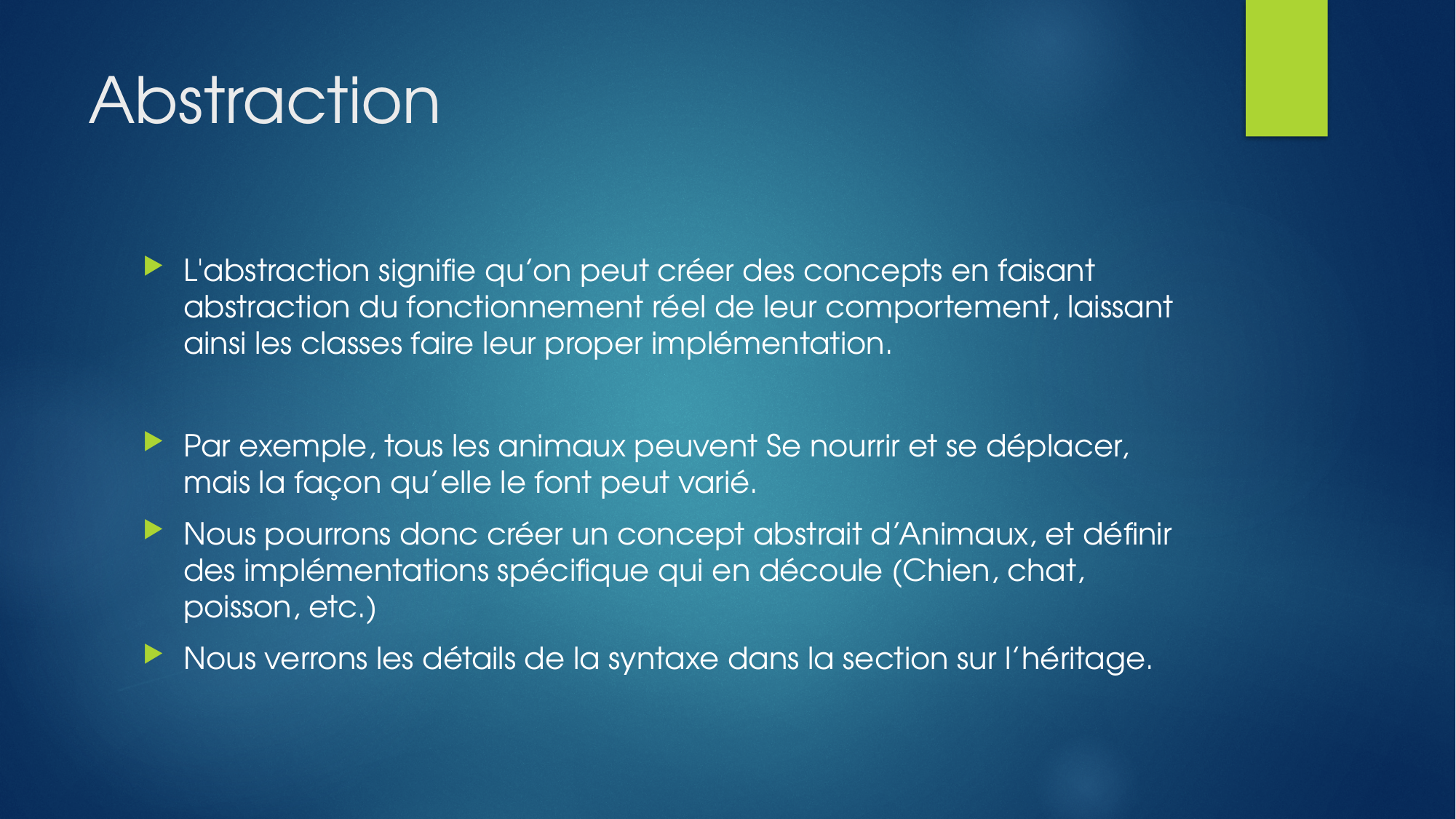

# Abstraction
L'abstraction signifie qu’on peut créer des concepts en faisant abstraction du fonctionnement réel de leur comportement, laissant ainsi les classes faire leur proper implémentation.

Par exemple, tous les animaux peuvent Se nourrir et se déplacer, mais la façon qu’elle le font peut varié.
Nous pourrons donc créer un concept abstrait d’Animaux, et définir des implémentations spécifique qui en découle (Chien, chat, poisson, etc.)
Nous verrons les détails de la syntaxe dans la section sur l’héritage.